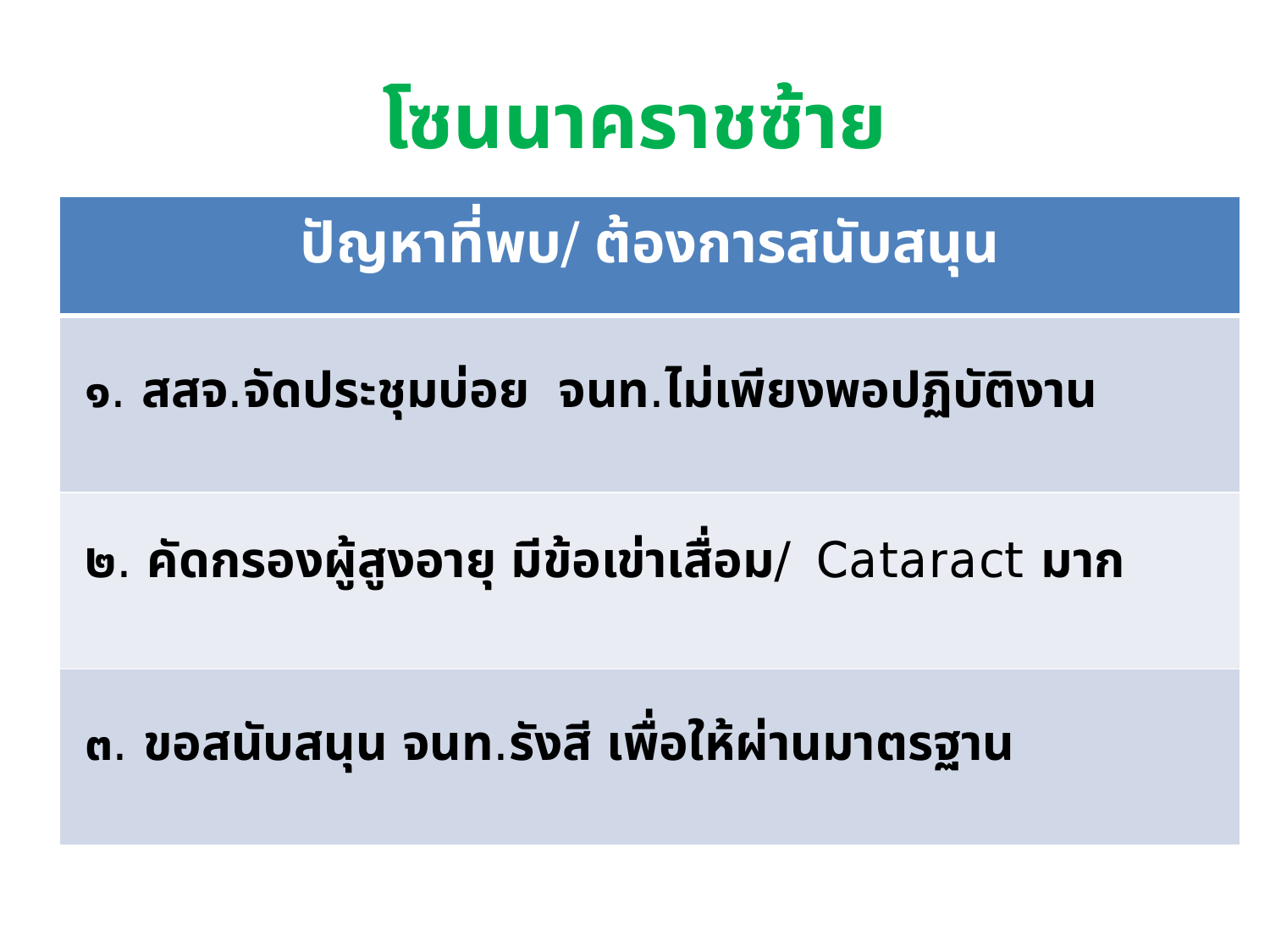

# โซนนาคราชซ้าย
| ปัญหาที่พบ/ต้องการสนับสนุน |
| --- |
| ๑. สสจ.จัดประชุมบ่อย จนท.ไม่เพียงพอปฏิบัติงาน |
| ๒. คัดกรองผู้สูงอายุ มีข้อเข่าเสื่อม/ Cataract มาก |
| ๓. ขอสนับสนุน จนท.รังสี เพื่อให้ผ่านมาตรฐาน |